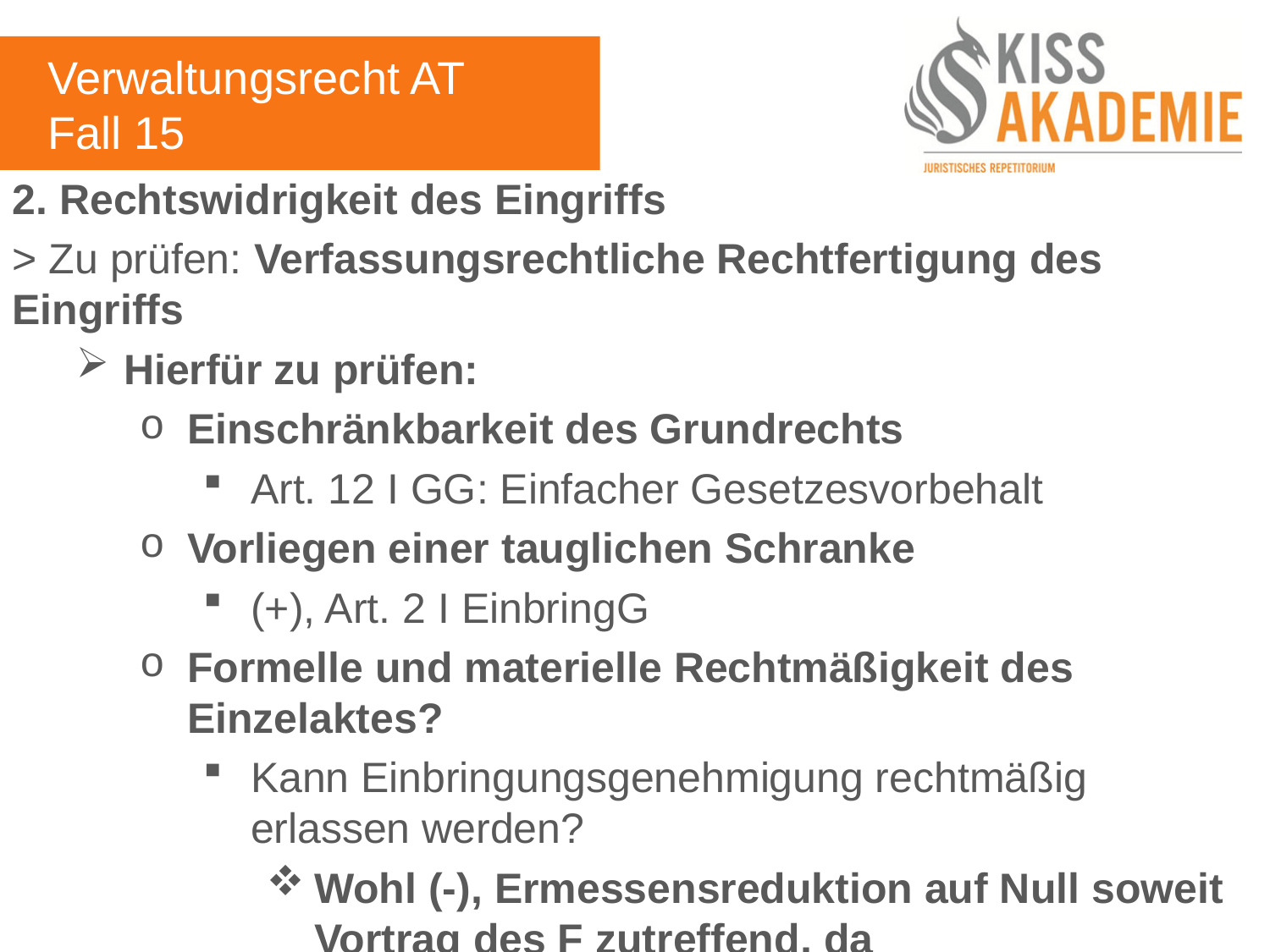

Verwaltungsrecht AT
Fall 15
2. Rechtswidrigkeit des Eingriffs
> Zu prüfen: Verfassungsrechtliche Rechtfertigung des Eingriffs
Hierfür zu prüfen:
Einschränkbarkeit des Grundrechts
Art. 12 I GG: Einfacher Gesetzesvorbehalt
Vorliegen einer tauglichen Schranke
(+), Art. 2 I EinbringG
Formelle und materielle Rechtmäßigkeit des Einzelaktes?
Kann Einbringungsgenehmigung rechtmäßig erlassen werden?
Wohl (-), Ermessensreduktion auf Null soweit Vortrag des F zutreffend, da Existensvernichtung (Art. 12 GG)